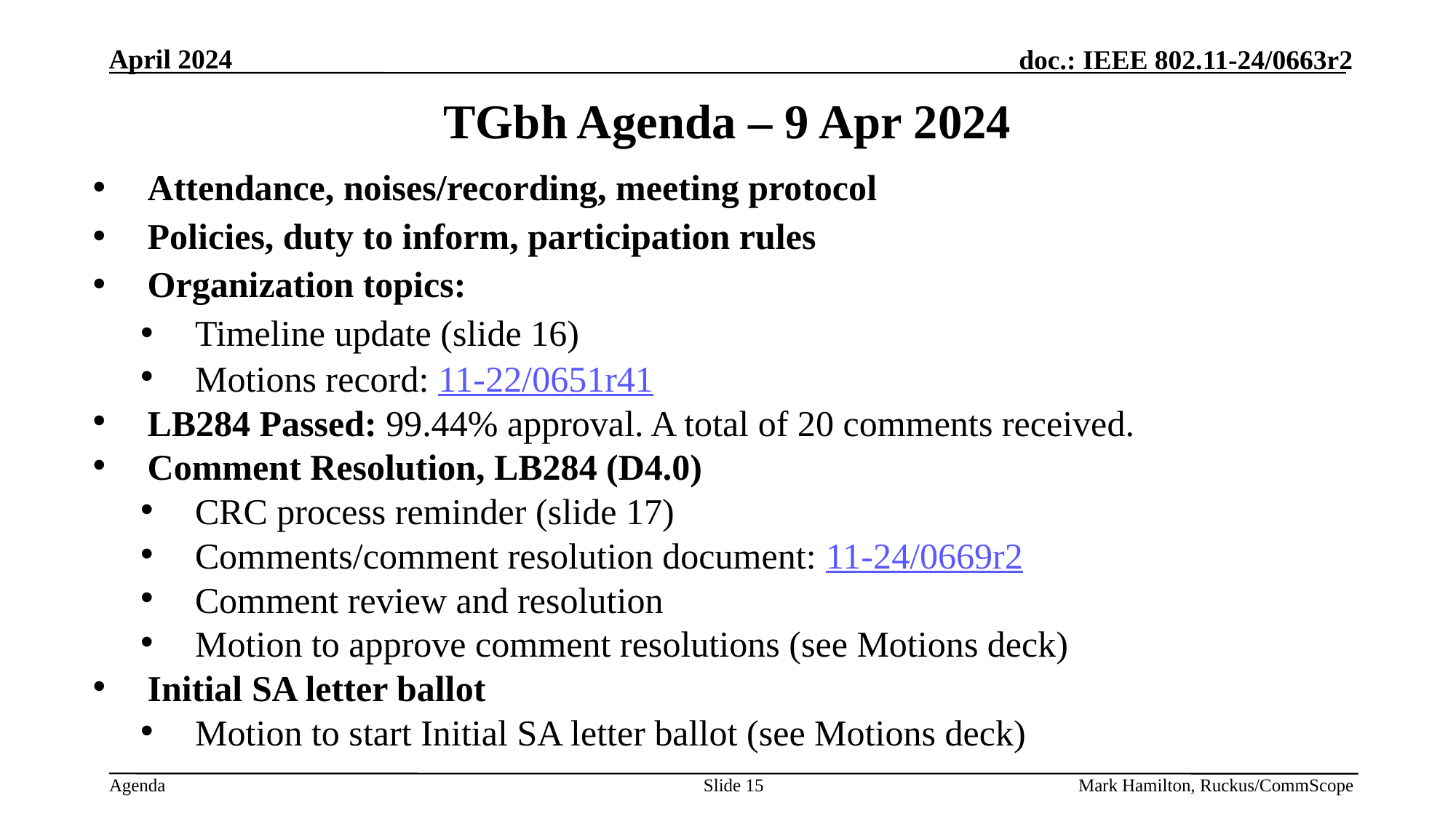

# TGbh Agenda – 9 Apr 2024
Attendance, noises/recording, meeting protocol
Policies, duty to inform, participation rules
Organization topics:
Timeline update (slide 16)
Motions record: 11-22/0651r41
LB284 Passed: 99.44% approval. A total of 20 comments received.
Comment Resolution, LB284 (D4.0)
CRC process reminder (slide 17)
Comments/comment resolution document: 11-24/0669r2
Comment review and resolution
Motion to approve comment resolutions (see Motions deck)
Initial SA letter ballot
Motion to start Initial SA letter ballot (see Motions deck)
Slide 15